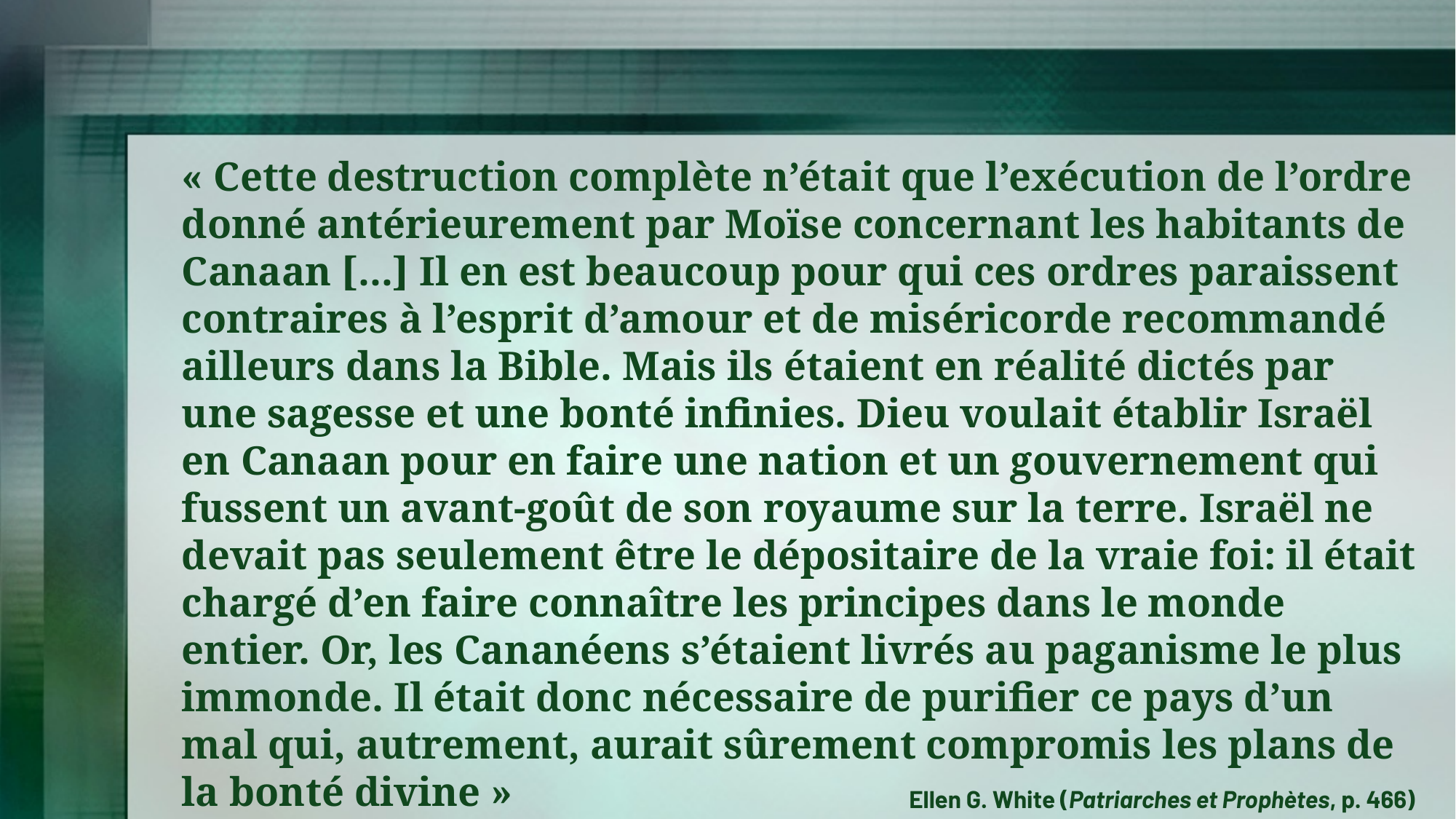

« Cette destruction complète n’était que l’exécution de l’ordre donné antérieurement par Moïse concernant les habitants de Canaan [...] Il en est beaucoup pour qui ces ordres paraissent contraires à l’esprit d’amour et de miséricorde recommandé ailleurs dans la Bible. Mais ils étaient en réalité dictés par une sagesse et une bonté infinies. Dieu voulait établir Israël en Canaan pour en faire une nation et un gouvernement qui fussent un avant-goût de son royaume sur la terre. Israël ne devait pas seulement être le dépositaire de la vraie foi: il était chargé d’en faire connaître les principes dans le monde entier. Or, les Cananéens s’étaient livrés au paganisme le plus immonde. Il était donc nécessaire de purifier ce pays d’un mal qui, autrement, aurait sûrement compromis les plans de la bonté divine »
Ellen G. White (Patriarches et Prophètes, p. 466)